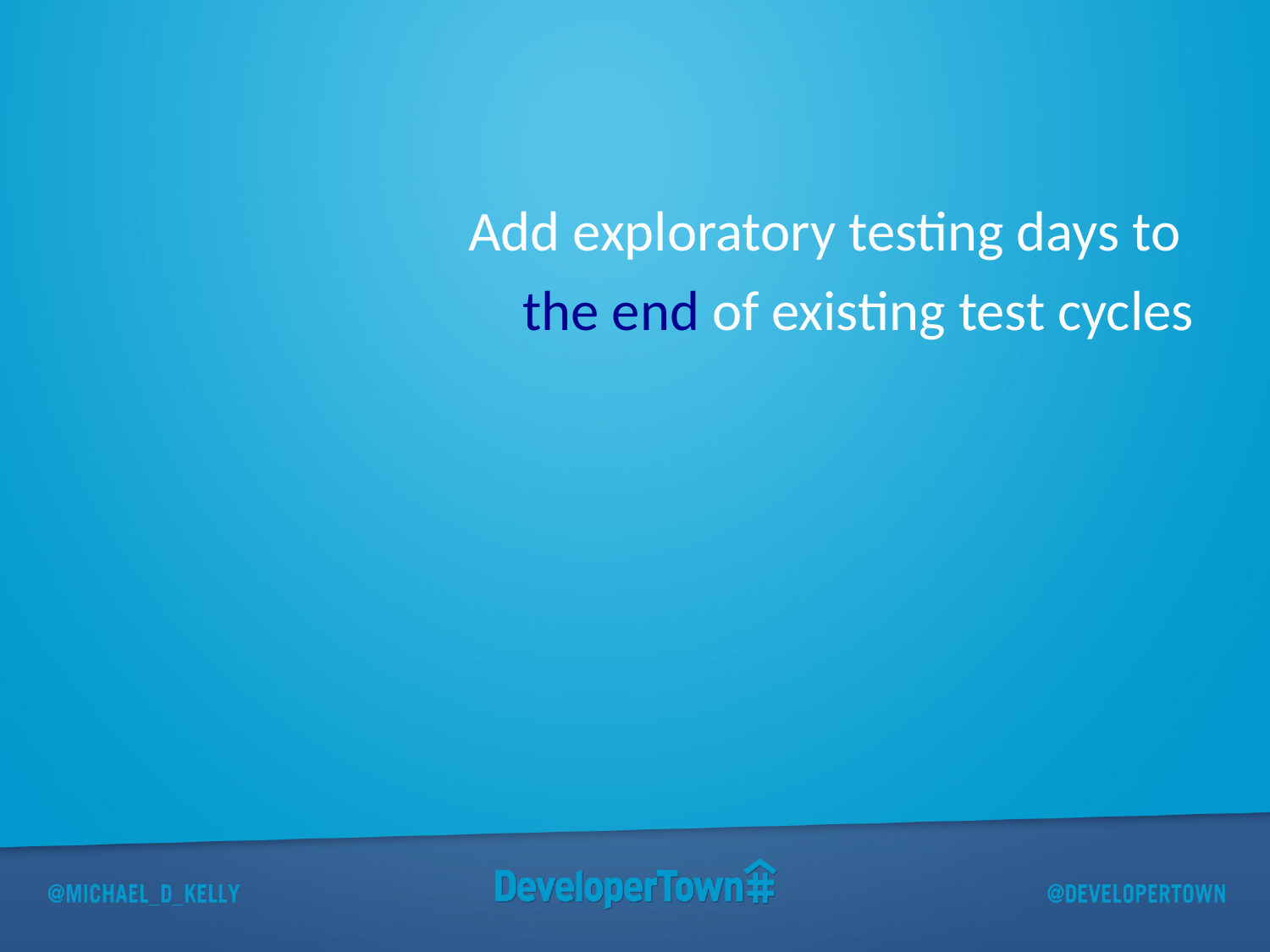

Add exploratory testing days to
the end of existing test cycles